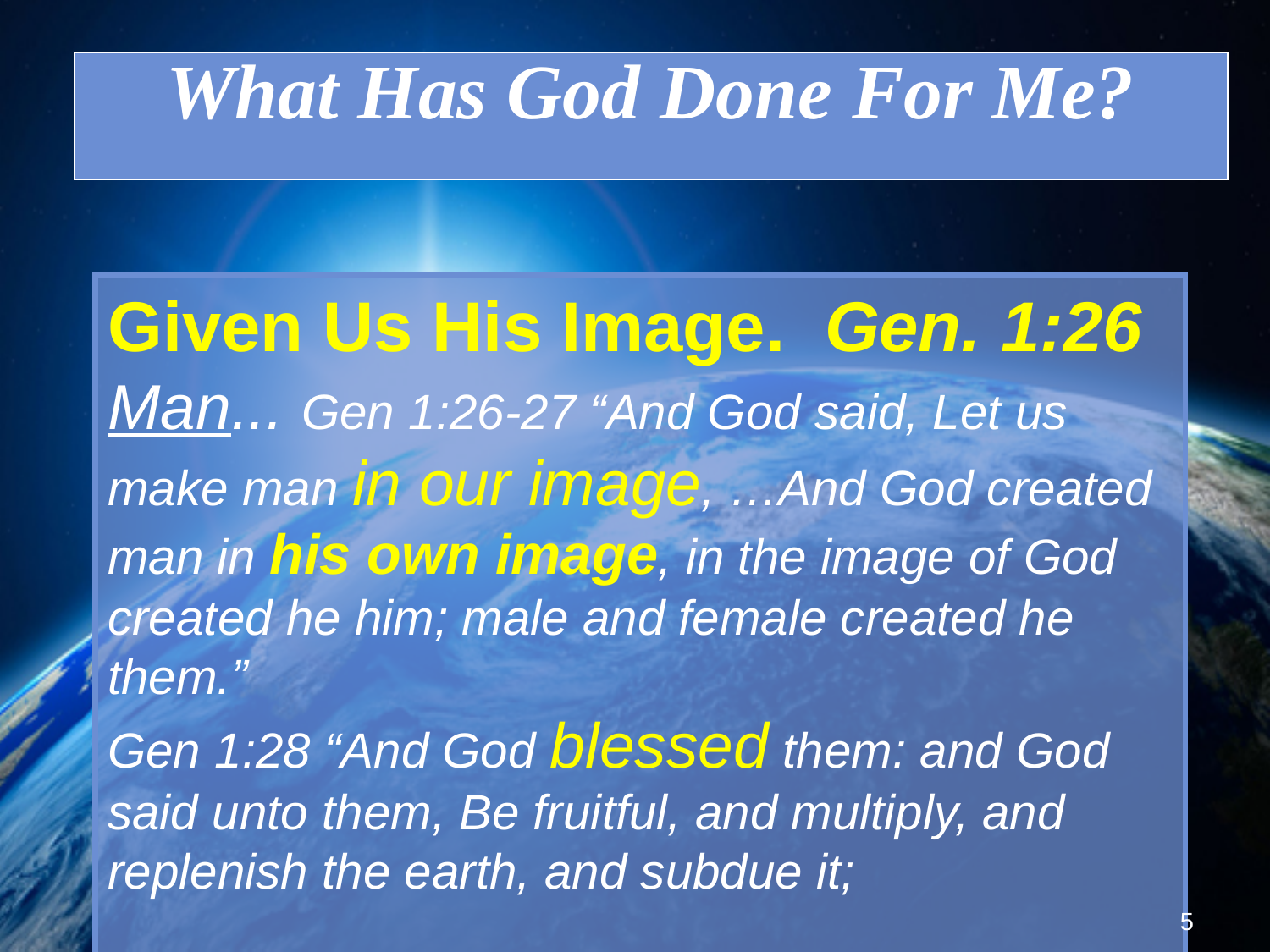

What Has God Done For Me?
Given Us His Image.  Gen. 1:26
Man... Gen 1:26-27 “And God said, Let us make man in our image, …And God created man in his own image, in the image of God created he him; male and female created he them.”
Gen 1:28 “And God blessed them: and God said unto them, Be fruitful, and multiply, and replenish the earth, and subdue it;

5